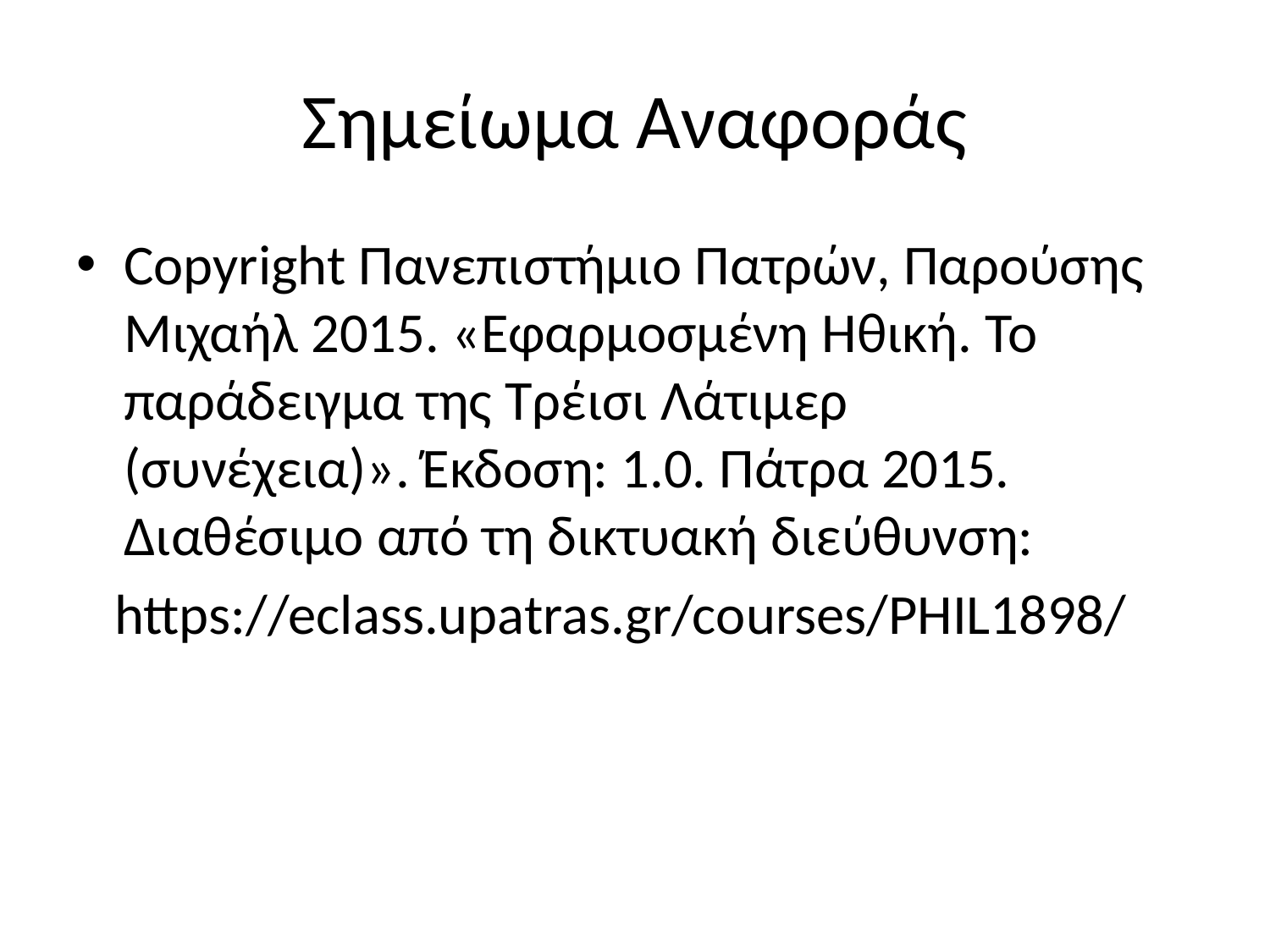

# Σημείωμα Αναφοράς
Copyright Πανεπιστήμιο Πατρών, Παρούσης Μιχαήλ 2015. «Εφαρμοσμένη Ηθική. Το παράδειγμα της Τρέισι Λάτιμερ             (συνέχεια)». Έκδοση: 1.0. Πάτρα 2015. Διαθέσιμο από τη δικτυακή διεύθυνση:
   https://eclass.upatras.gr/courses/PHIL1898/